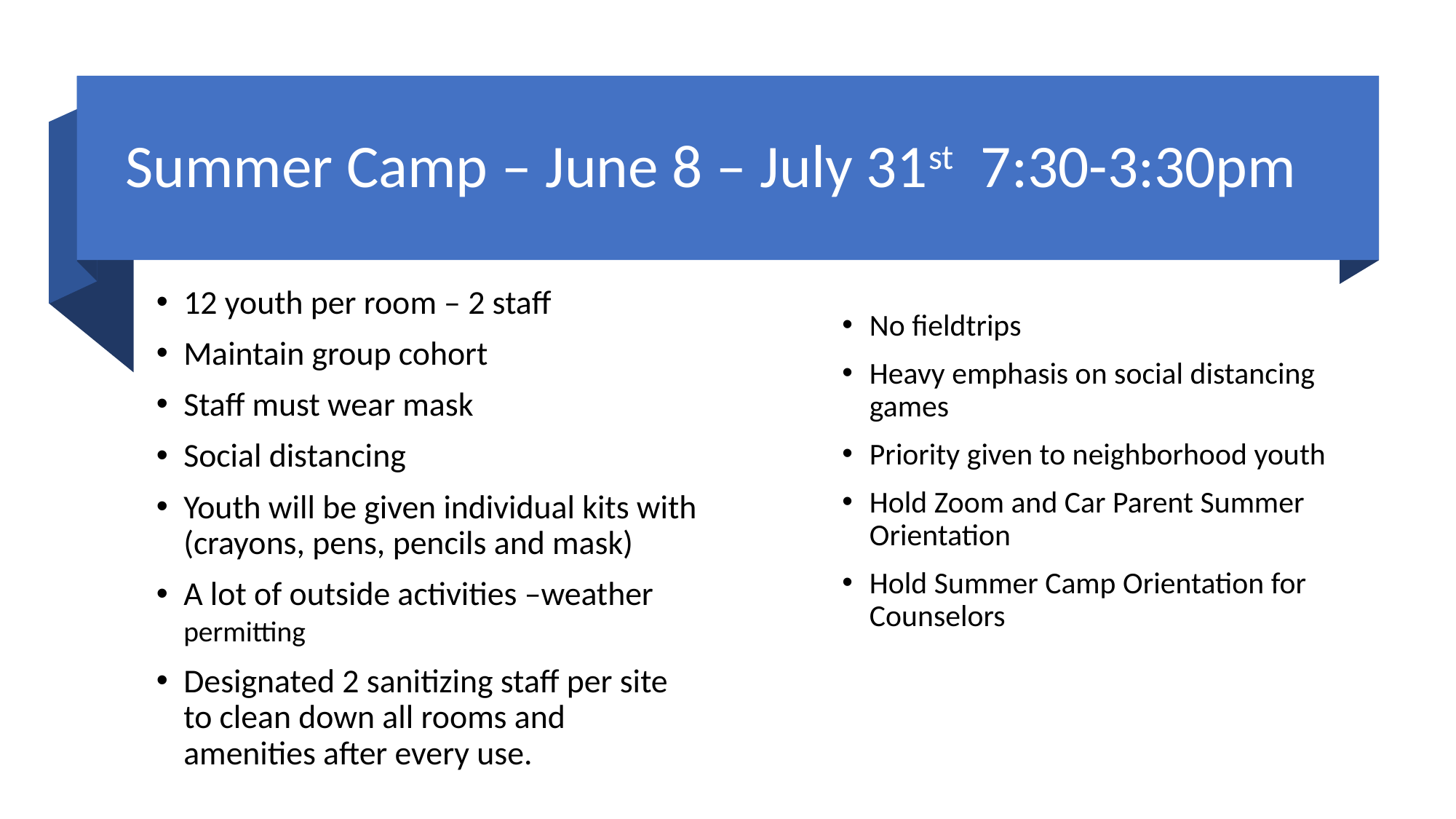

# Summer Camp – June 8 – July 31st  7:30-3:30pm

12 youth per room – 2 staff
Maintain group cohort
Staff must wear mask
Social distancing
Youth will be given individual kits with (crayons, pens, pencils and mask)
A lot of outside activities –weather permitting
Designated 2 sanitizing staff per site to clean down all rooms and amenities after every use.

No fieldtrips
Heavy emphasis on social distancing games
Priority given to neighborhood youth
Hold Zoom and Car Parent Summer Orientation
Hold Summer Camp Orientation for Counselors